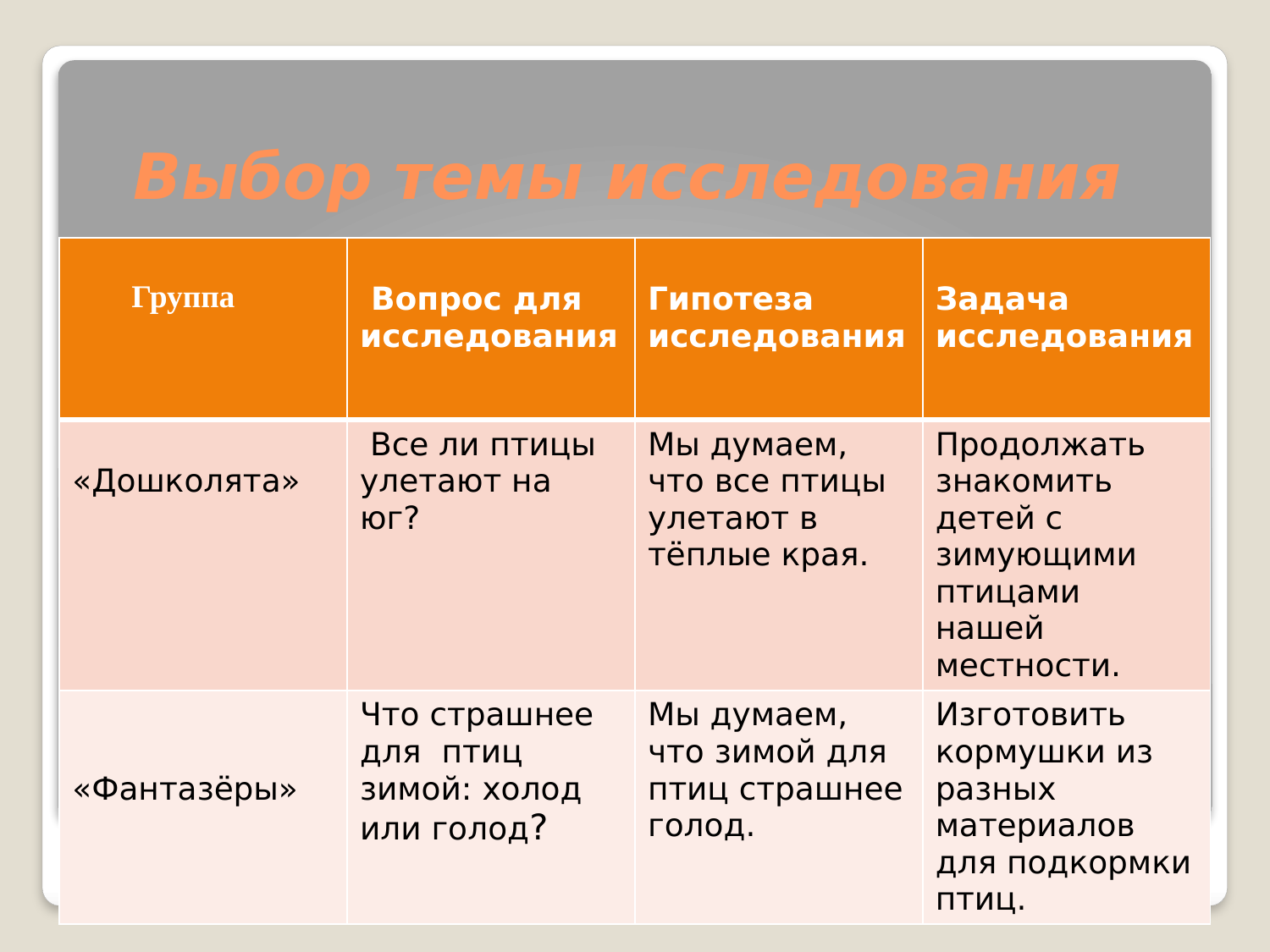

# Выбор темы исследования
| Группа | Вопрос для исследования | Гипотеза исследования | Задача исследования |
| --- | --- | --- | --- |
| «Дошколята» | Все ли птицы улетают на юг? | Мы думаем, что все птицы улетают в тёплые края. | Продолжать знакомить детей с зимующими птицами нашей местности. |
| «Фантазёры» | Что страшнее для птиц зимой: холод или голод? | Мы думаем, что зимой для птиц страшнее голод. | Изготовить кормушки из разных материалов для подкормки птиц. |